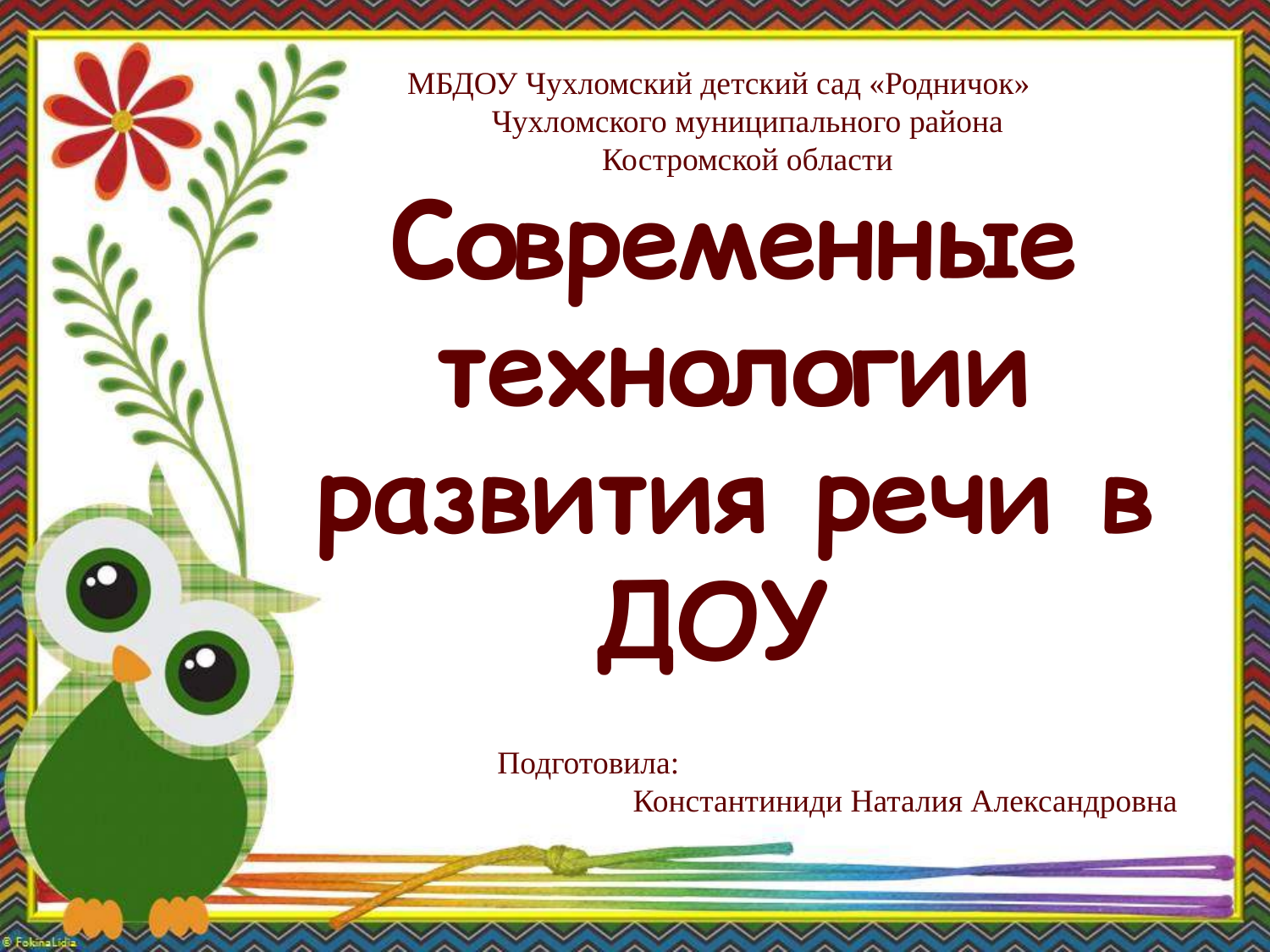

МБДОУ Чухломский детский сад «Родничок»Чухломского муниципального района Костромской области
Современные технологии развития речи в ДОУ

Подготовила: Константиниди Наталия Александровна